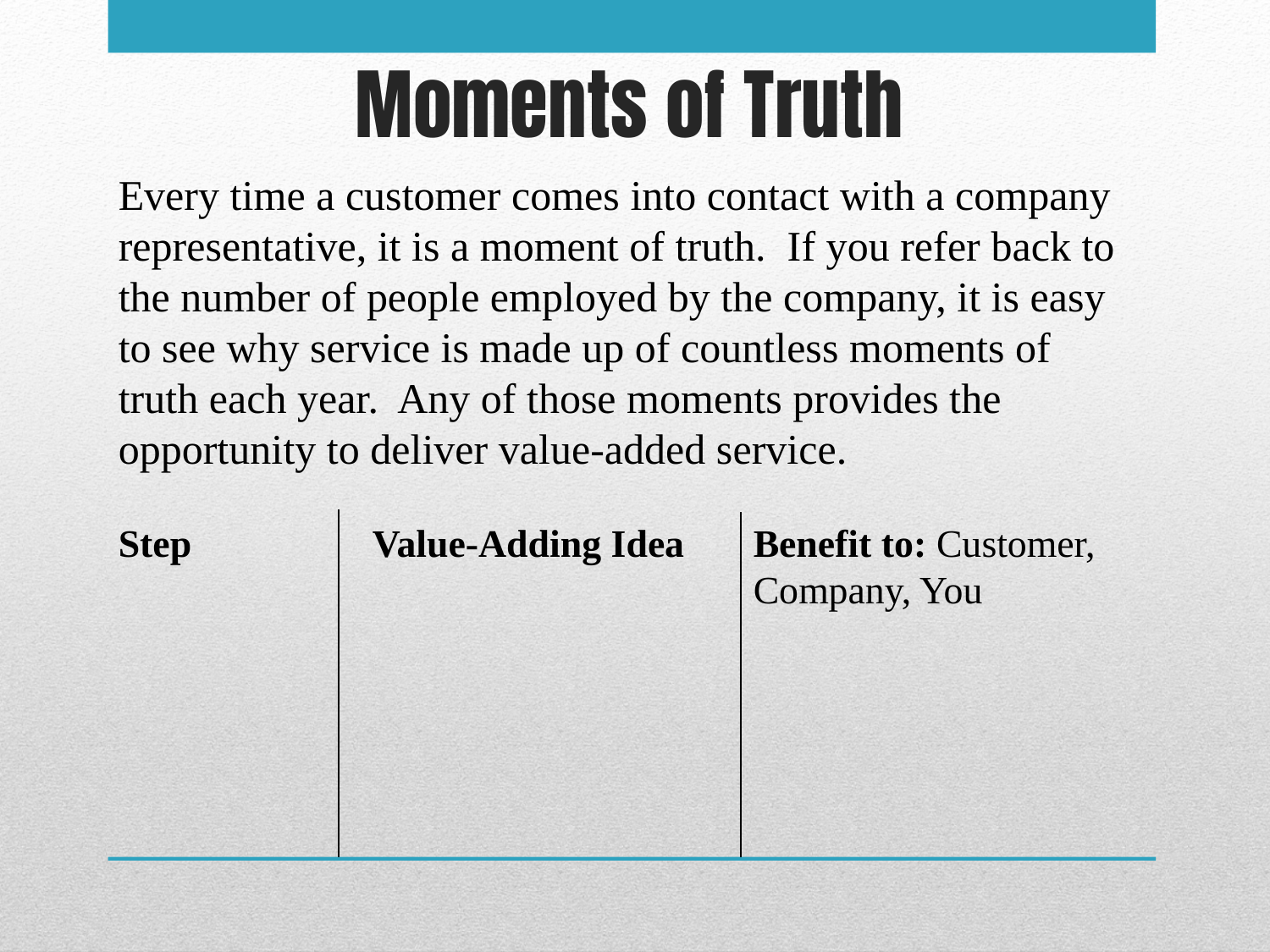

Moments of Truth
Every time a customer comes into contact with a company representative, it is a moment of truth.  If you refer back to the number of people employed by the company, it is easy to see why service is made up of countless moments of truth each year.  Any of those moments provides the opportunity to deliver value-added service.
Step		Value-Adding Idea	Benefit to: Customer, 						Company, You